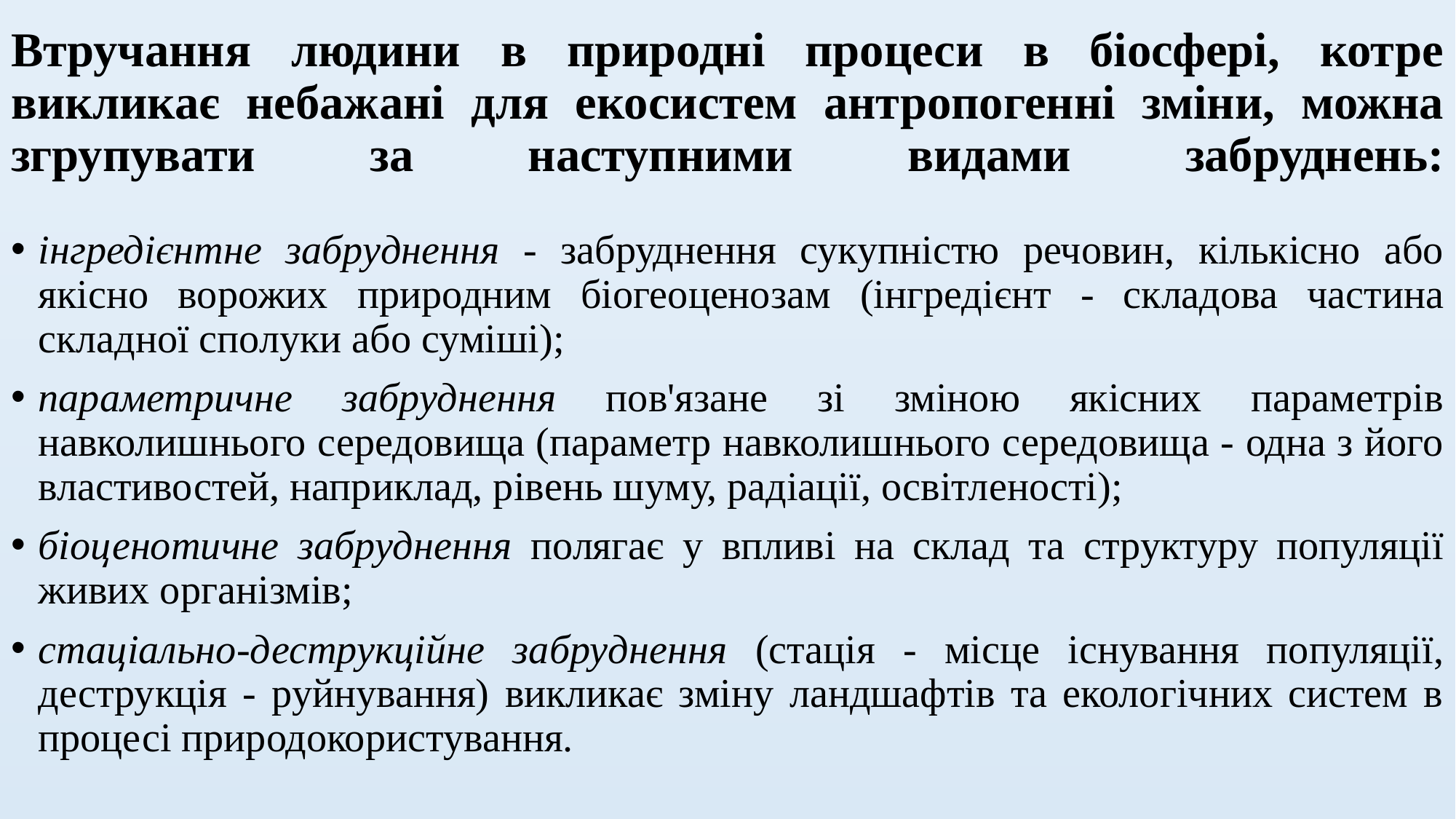

# Втручання людини в природні процеси в біосфері, котре викликає небажані для екосистем антропогенні зміни, можна згрупувати за наступними видами забруднень:
інгредієнтне забруднення - забруднення сукупністю речовин, кількісно або якісно ворожих природним біогеоценозам (інгредієнт - складова частина складної сполуки або суміші);
параметричне забруднення пов'язане зі зміною якісних параметрів навколишнього середовища (параметр навколишнього середовища - одна з його властивостей, наприклад, рівень шуму, радіації, освітленості);
біоценотичне забруднення полягає у впливі на склад та структуру популяції живих організмів;
стаціально-деструкційне забруднення (стація - місце існування популяції, деструкція - руйнування) викликає зміну ландшафтів та екологічних систем в процесі природокористування.